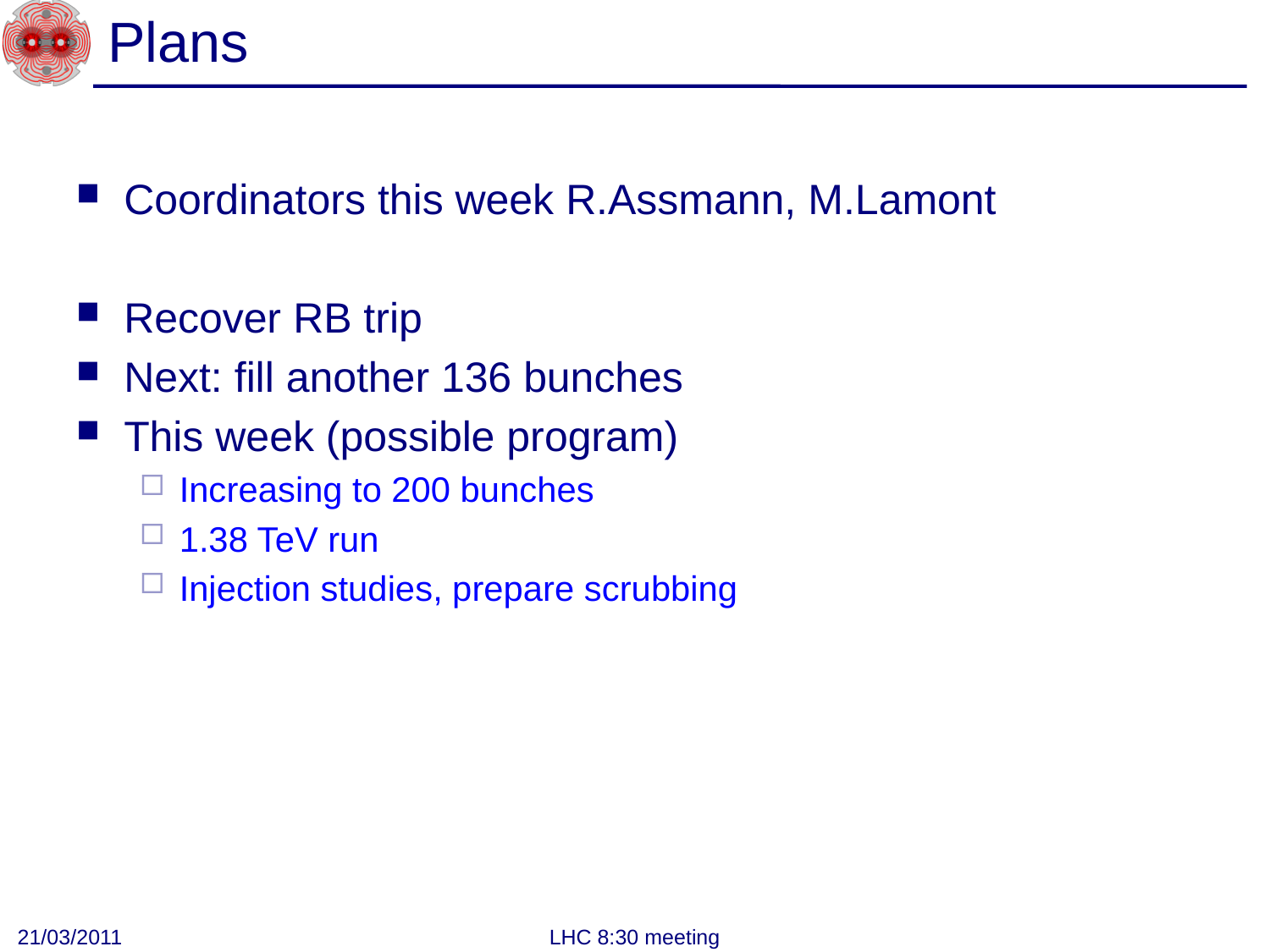

# Plans
Coordinators this week R.Assmann, M.Lamont

Recover RB trip
Next: fill another 136 bunches
This week (possible program)
Increasing to 200 bunches
1.38 TeV run
Injection studies, prepare scrubbing
21/03/2011
LHC 8:30 meeting